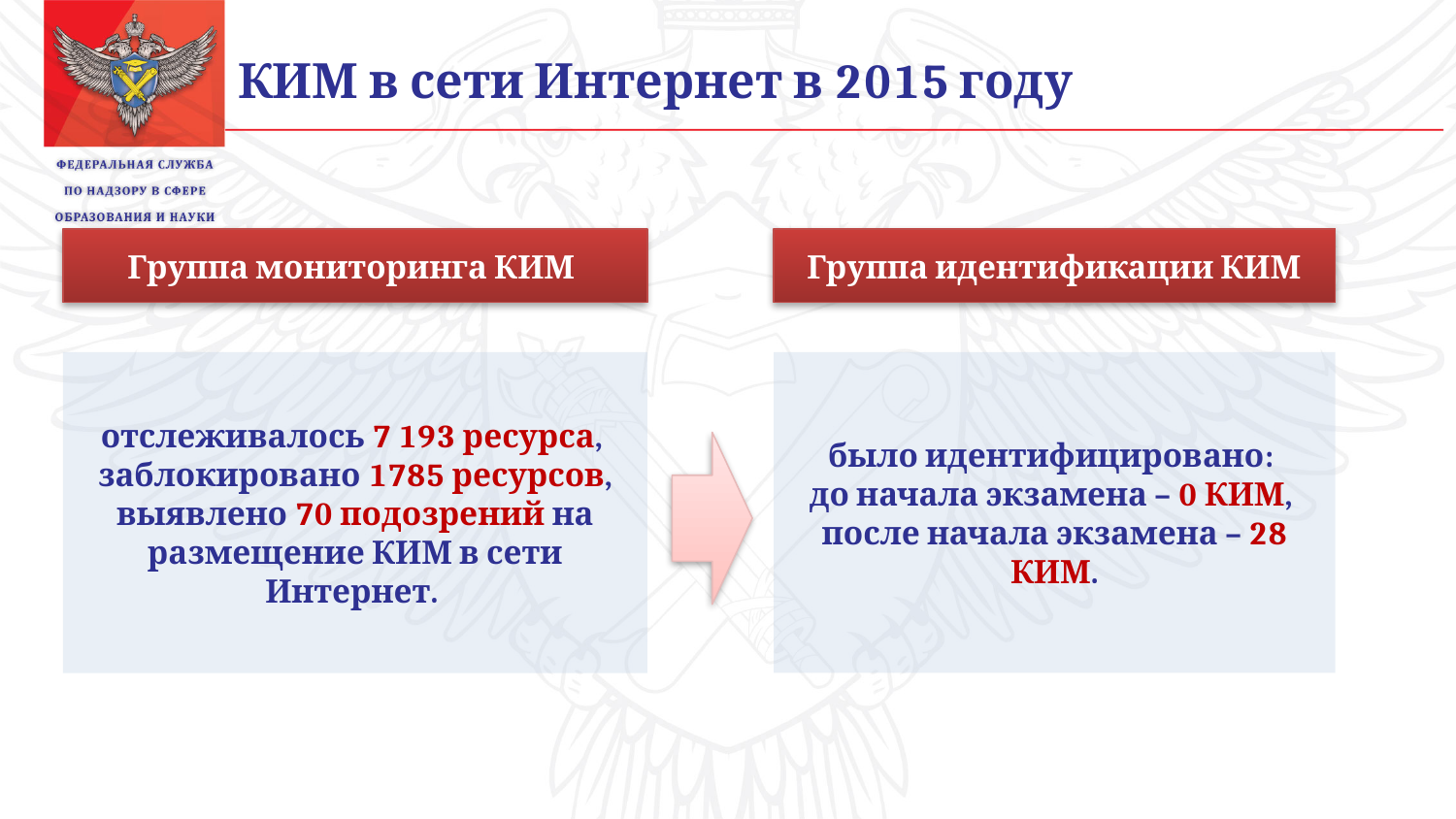

КИМ в сети Интернет в 2015 году
Группа мониторинга КИМ
Группа идентификации КИМ
было идентифицировано:
до начала экзамена – 0 КИМ,
после начала экзамена – 28 КИМ.
отслеживалось 7 193 ресурса,
заблокировано 1785 ресурсов,
выявлено 70 подозрений на размещение КИМ в сети Интернет.